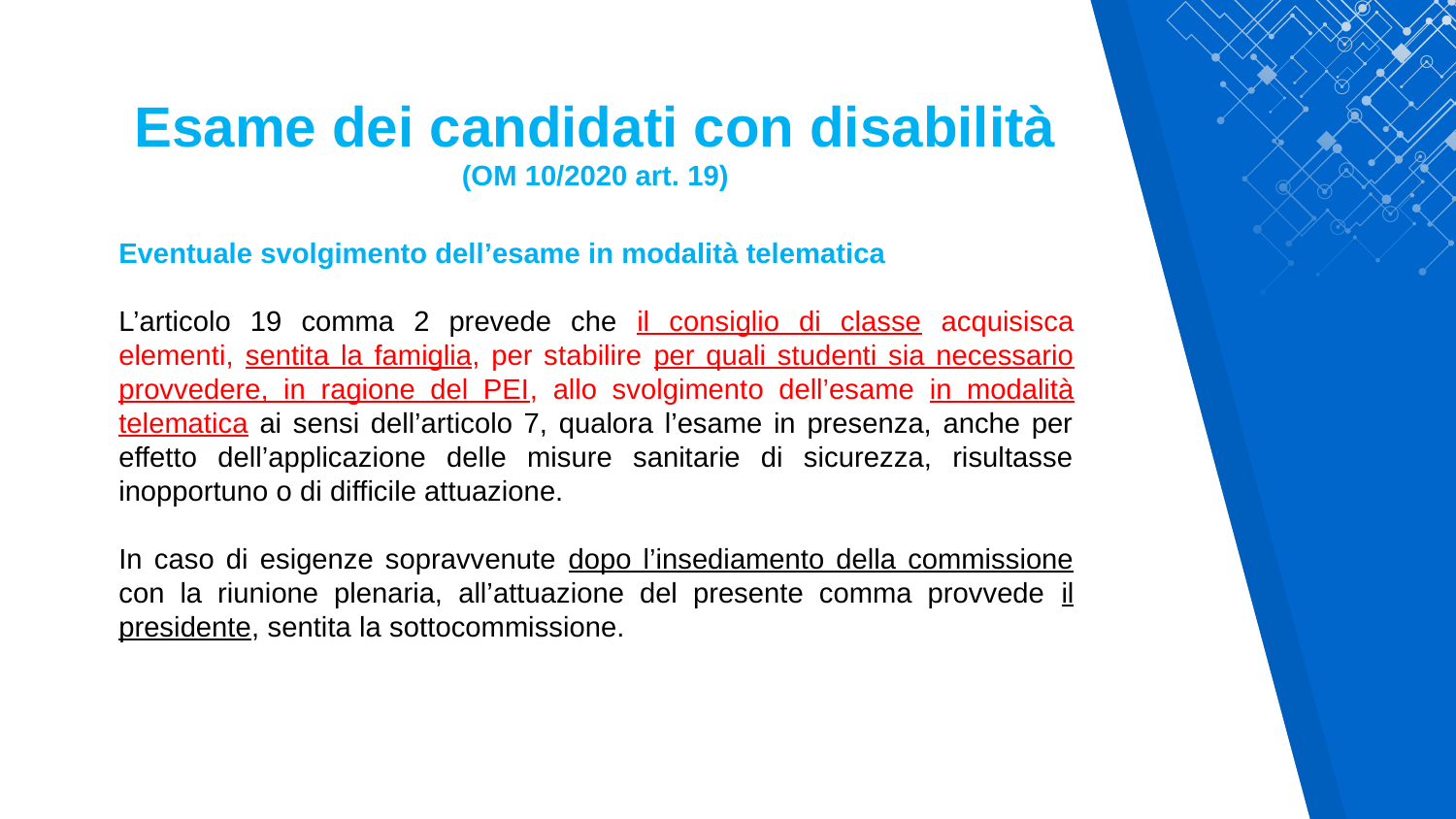

Esame dei candidati con disabilità
(OM 10/2020 art. 19)
Eventuale svolgimento dell’esame in modalità telematica

L’articolo 19 comma 2 prevede che il consiglio di classe acquisisca elementi, sentita la famiglia, per stabilire per quali studenti sia necessario provvedere, in ragione del PEI, allo svolgimento dell’esame in modalità telematica ai sensi dell’articolo 7, qualora l’esame in presenza, anche per effetto dell’applicazione delle misure sanitarie di sicurezza, risultasse inopportuno o di difficile attuazione.

In caso di esigenze sopravvenute dopo l’insediamento della commissione con la riunione plenaria, all’attuazione del presente comma provvede il presidente, sentita la sottocommissione.
21